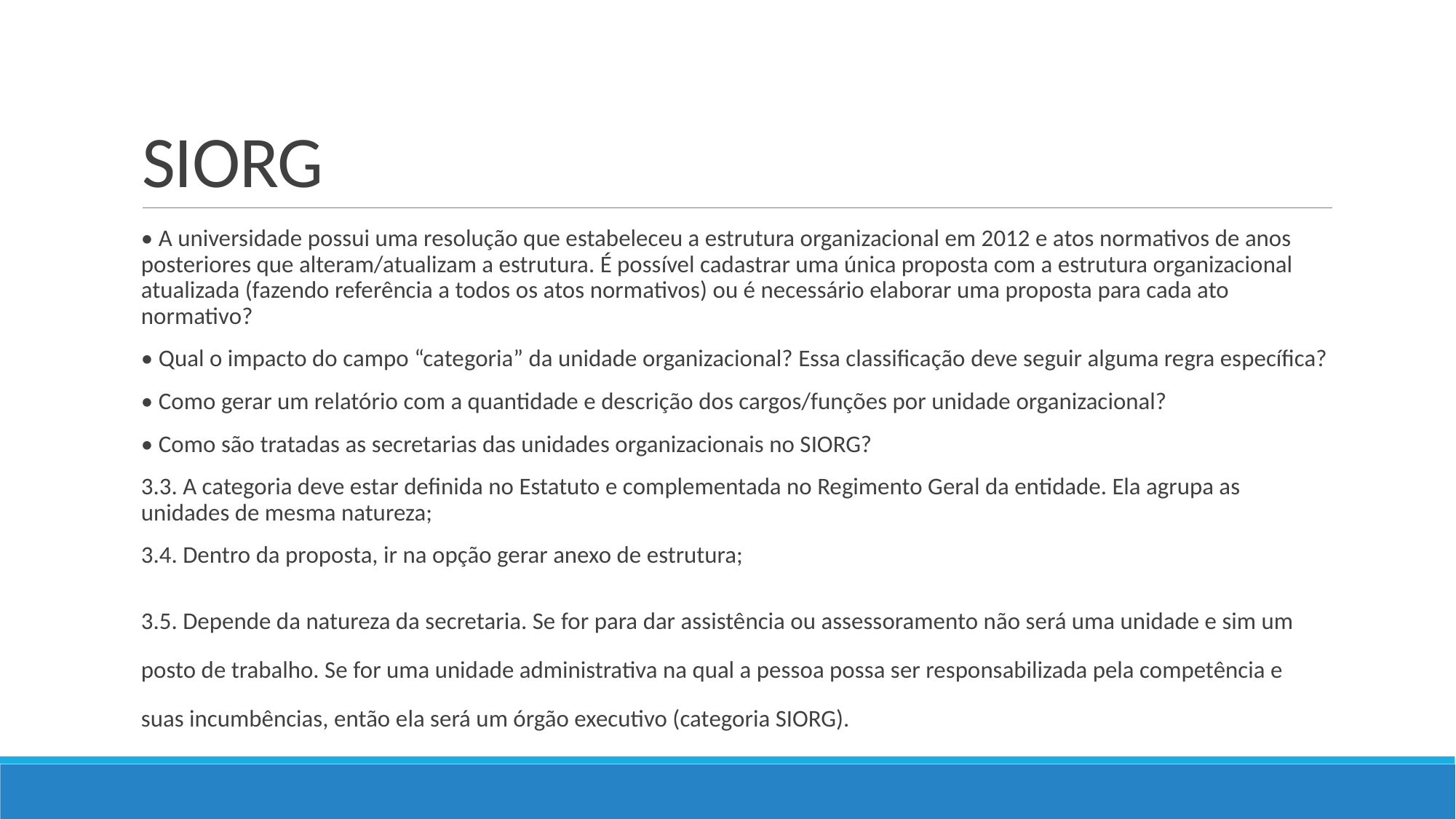

# SIORG
• A universidade possui uma resolução que estabeleceu a estrutura organizacional em 2012 e atos normativos de anos posteriores que alteram/atualizam a estrutura. É possível cadastrar uma única proposta com a estrutura organizacional atualizada (fazendo referência a todos os atos normativos) ou é necessário elaborar uma proposta para cada ato normativo?
• Qual o impacto do campo “categoria” da unidade organizacional? Essa classificação deve seguir alguma regra específica?
• Como gerar um relatório com a quantidade e descrição dos cargos/funções por unidade organizacional?
• Como são tratadas as secretarias das unidades organizacionais no SIORG?
3.3. A categoria deve estar definida no Estatuto e complementada no Regimento Geral da entidade. Ela agrupa as unidades de mesma natureza;
3.4. Dentro da proposta, ir na opção gerar anexo de estrutura;
3.5. Depende da natureza da secretaria. Se for para dar assistência ou assessoramento não será uma unidade e sim um posto de trabalho. Se for uma unidade administrativa na qual a pessoa possa ser responsabilizada pela competência e suas incumbências, então ela será um órgão executivo (categoria SIORG).